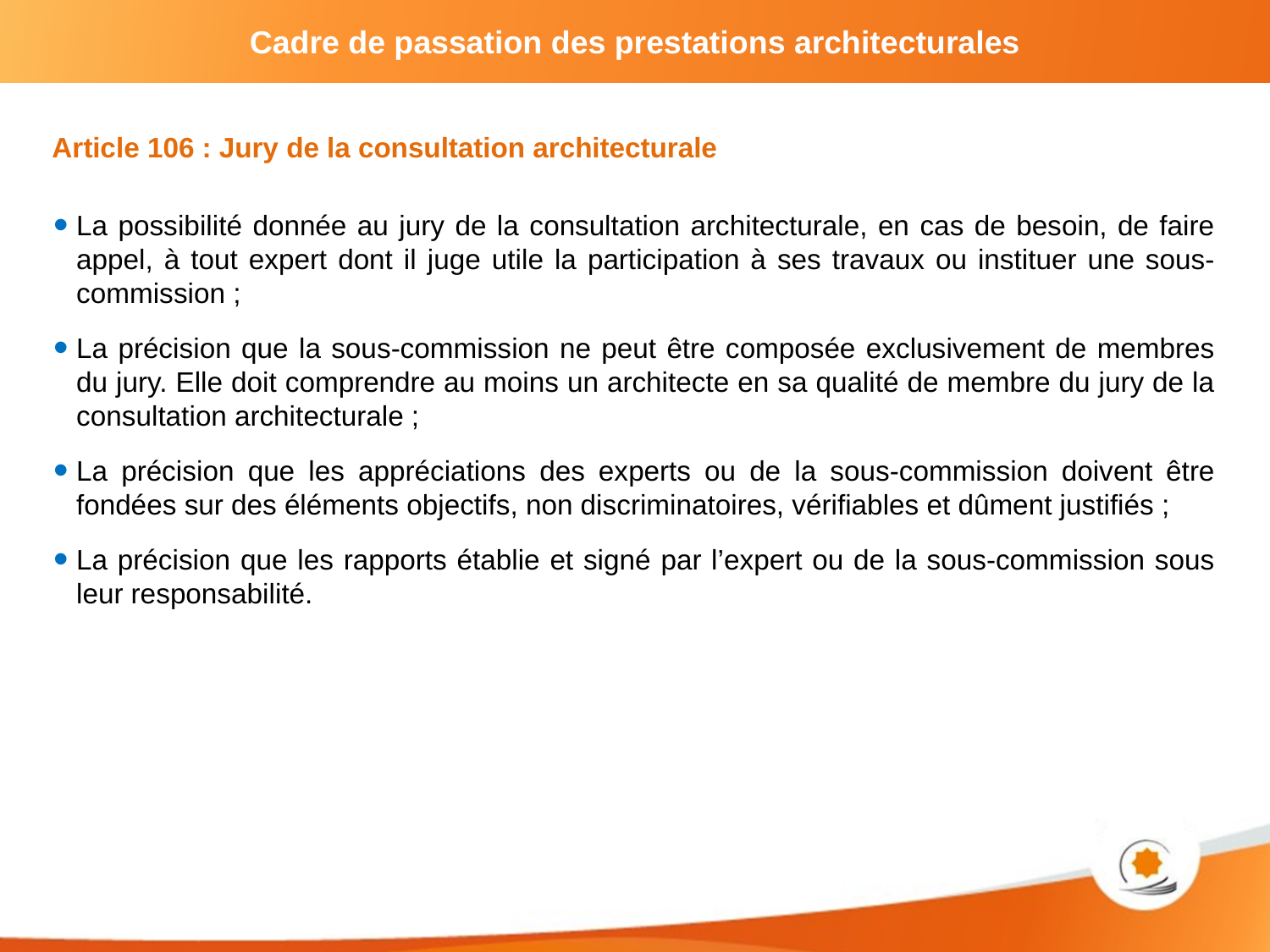

Article 106 : Jury de la consultation architecturale
La possibilité donnée au jury de la consultation architecturale, en cas de besoin, de faire appel, à tout expert dont il juge utile la participation à ses travaux ou instituer une sous-commission ;
La précision que la sous-commission ne peut être composée exclusivement de membres du jury. Elle doit comprendre au moins un architecte en sa qualité de membre du jury de la consultation architecturale ;
La précision que les appréciations des experts ou de la sous-commission doivent être fondées sur des éléments objectifs, non discriminatoires, vérifiables et dûment justifiés ;
La précision que les rapports établie et signé par l’expert ou de la sous-commission sous leur responsabilité.